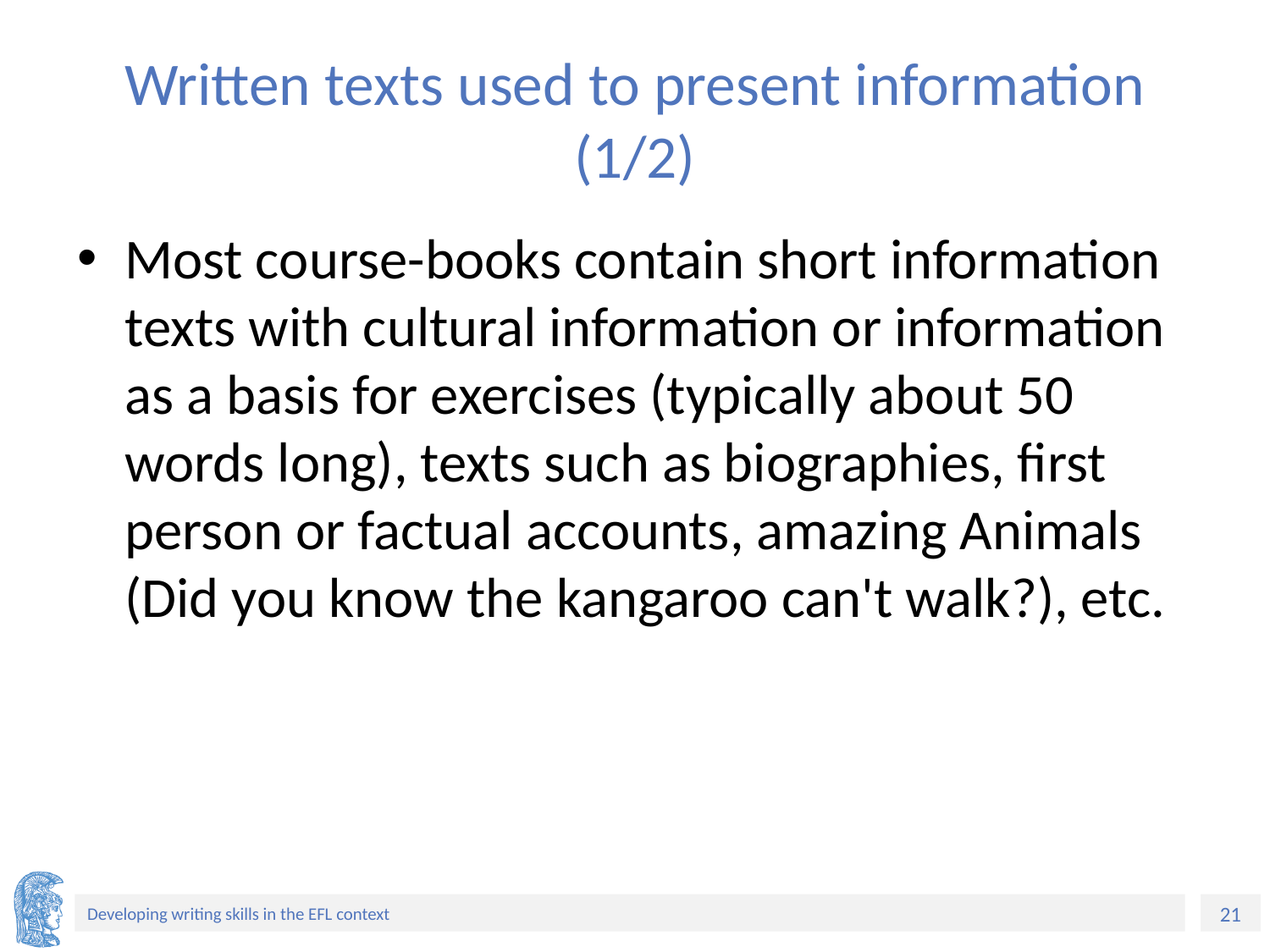

# Written texts used to present information (1/2)
Most course-books contain short information texts with cultural information or information as a basis for exercises (typically about 50 words long), texts such as biographies, first person or factual accounts, amazing Animals (Did you know the kangaroo can't walk?), etc.